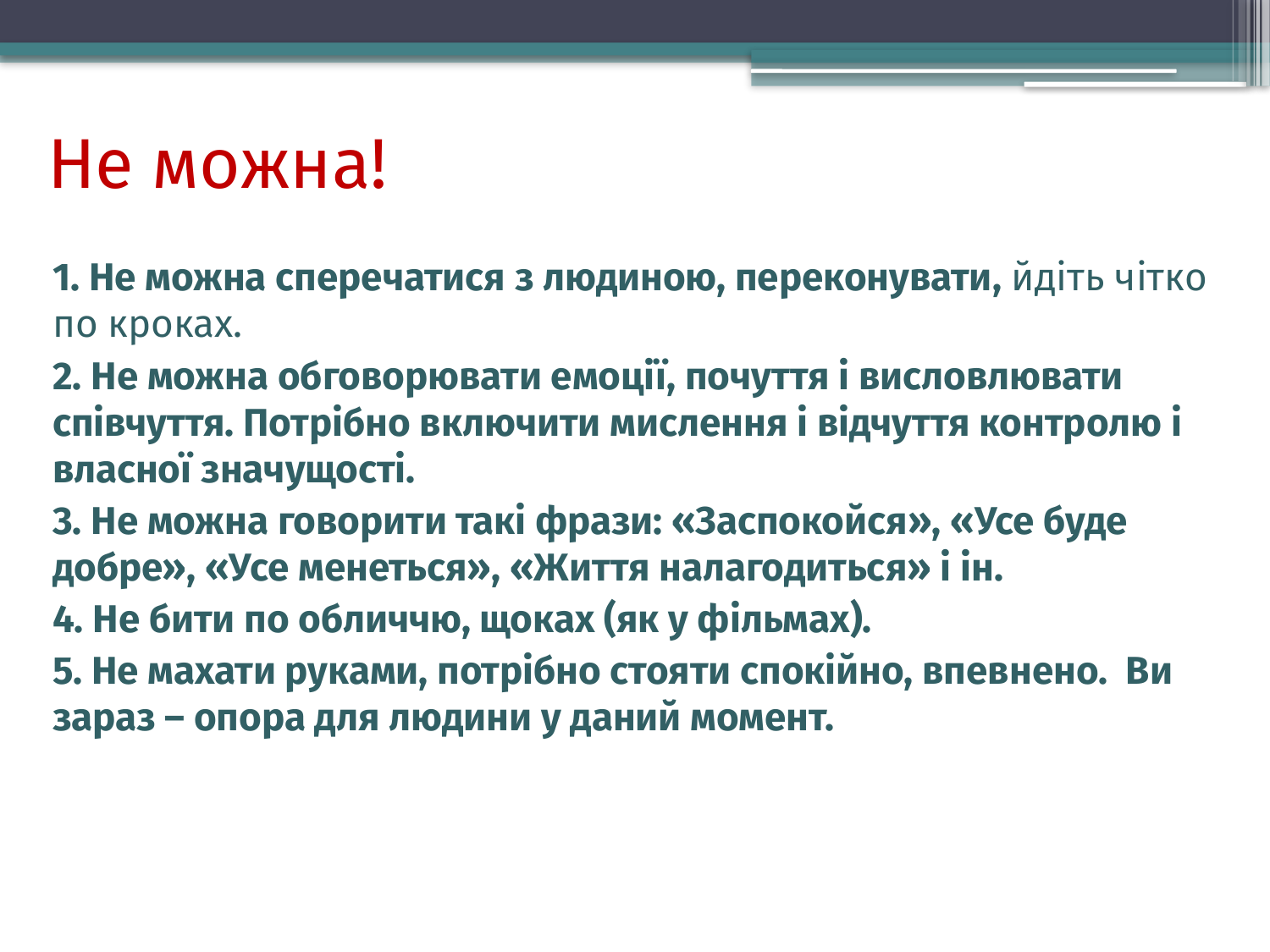

# Не можна!
1. Не можна сперечатися з людиною, переконувати, йдіть чітко по кроках.
2. Не можна обговорювати емоції, почуття і висловлювати співчуття. Потрібно включити мислення і відчуття контролю і власної значущості.
3. Не можна говорити такі фрази: «Заспокойся», «Усе буде добре», «Усе менеться», «Життя налагодиться» і ін.
4. Не бити по обличчю, щоках (як у фільмах).
5. Не махати руками, потрібно стояти спокійно, впевнено.  Ви зараз – опора для людини у даний момент.